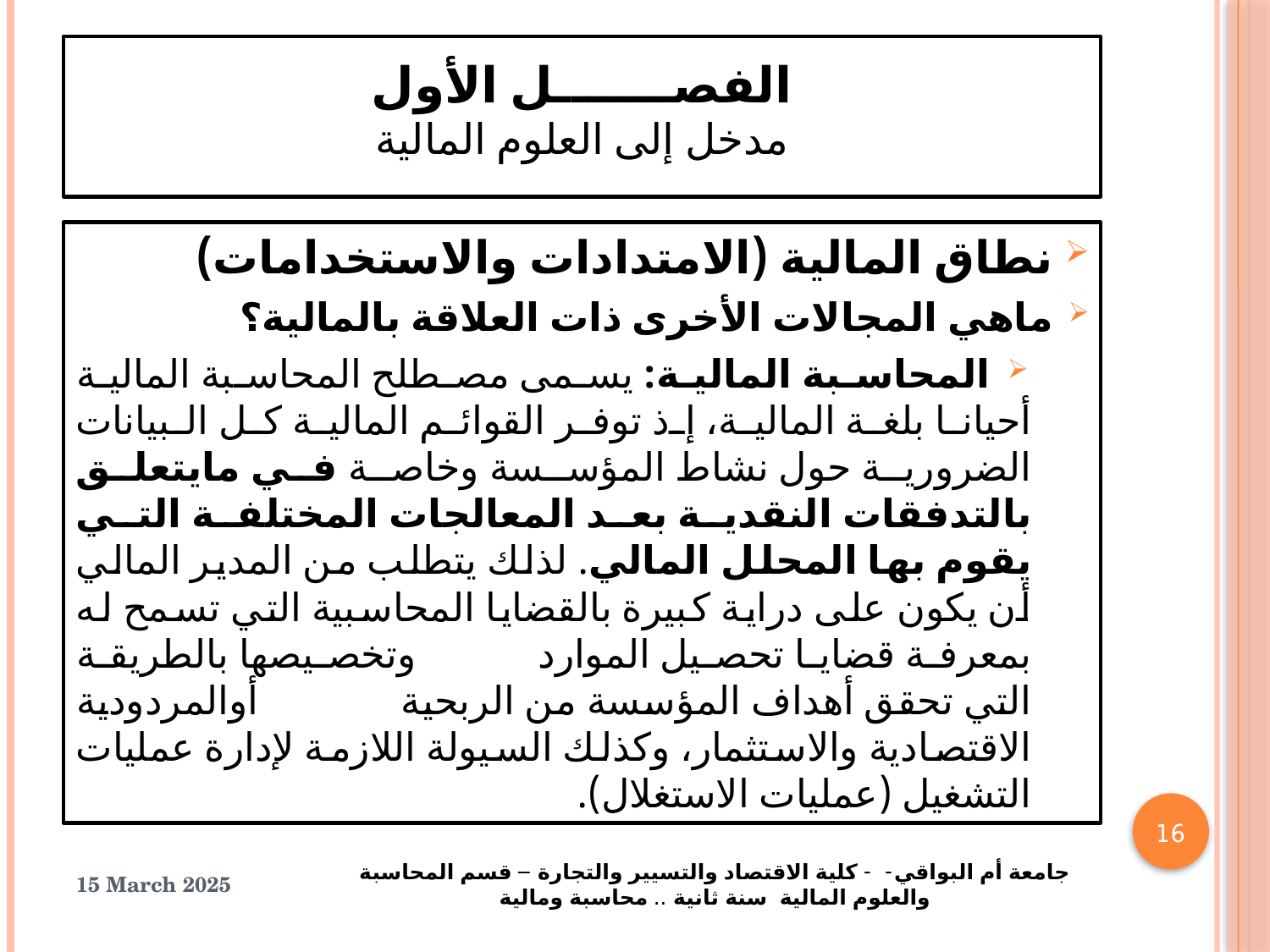

# الفصـــــــل الأول مدخل إلى العلوم المالية
نطاق المالية (الامتدادات والاستخدامات)
ماهي المجالات الأخرى ذات العلاقة بالمالية؟
 المحاسبة المالية: يسمى مصطلح المحاسبة المالية أحيانا بلغة المالية، إذ توفر القوائم المالية كل البيانات الضرورية حول نشاط المؤسسة وخاصة في مايتعلق بالتدفقات النقدية بعد المعالجات المختلفة التي يقوم بها المحلل المالي. لذلك يتطلب من المدير المالي أن يكون على دراية كبيرة بالقضايا المحاسبية التي تسمح له بمعرفة قضايا تحصيل الموارد            وتخصيصها بالطريقة التي تحقق أهداف المؤسسة من الربحية              أوالمردودية الاقتصادية والاستثمار، وكذلك السيولة اللازمة لإدارة عمليات التشغيل (عمليات الاستغلال).

16
جامعة أم البواقي-  - كلية الاقتصاد والتسيير والتجارة – قسم المحاسبة والعلوم المالية  سنة ثانية .. محاسبة ومالية
15 March 2025